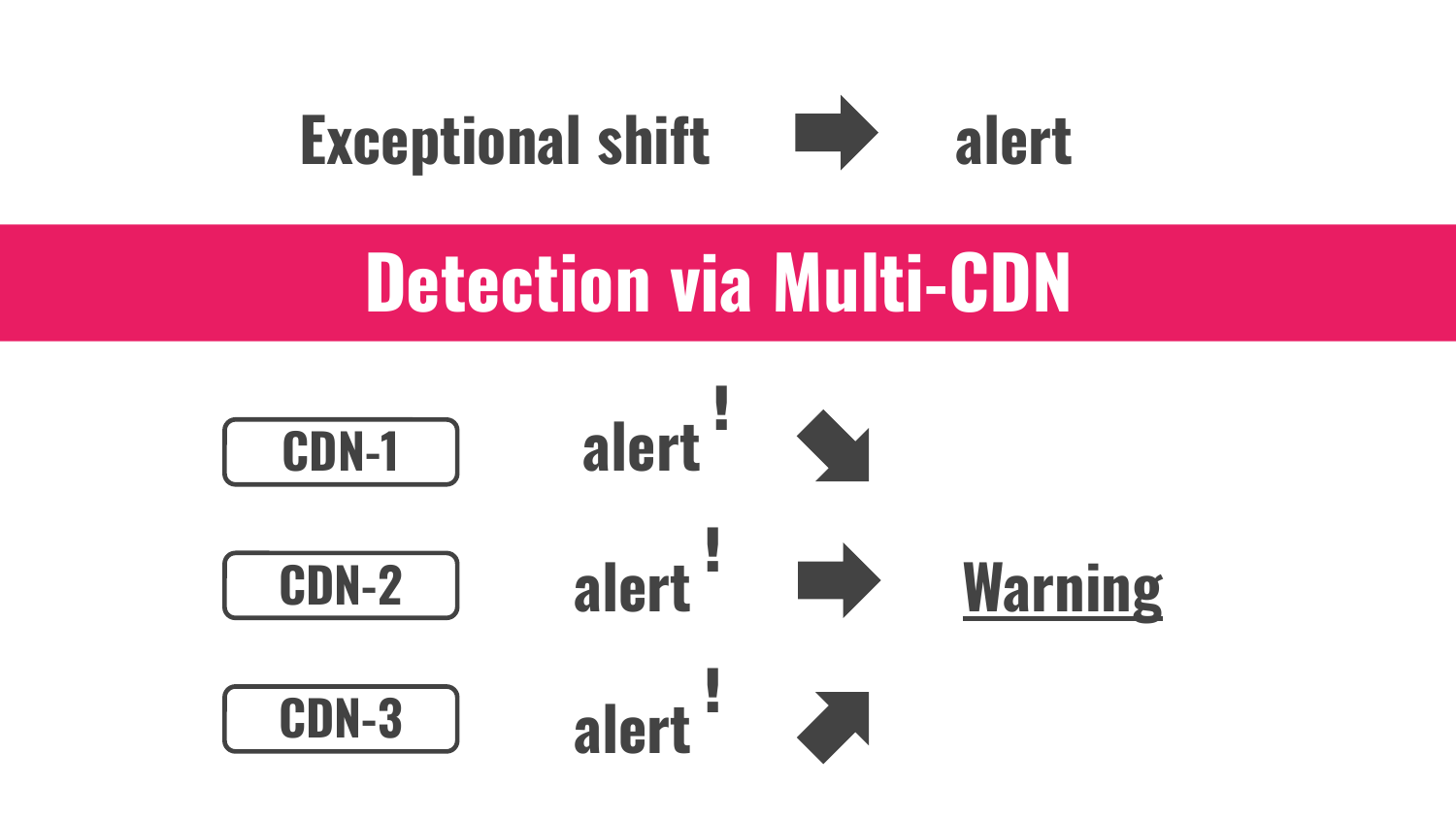

Exceptional shift
alert

Detection via Multi-CDN
!
alert

CDN-1
!
alert
Warning

CDN-2
!
alert

CDN-3